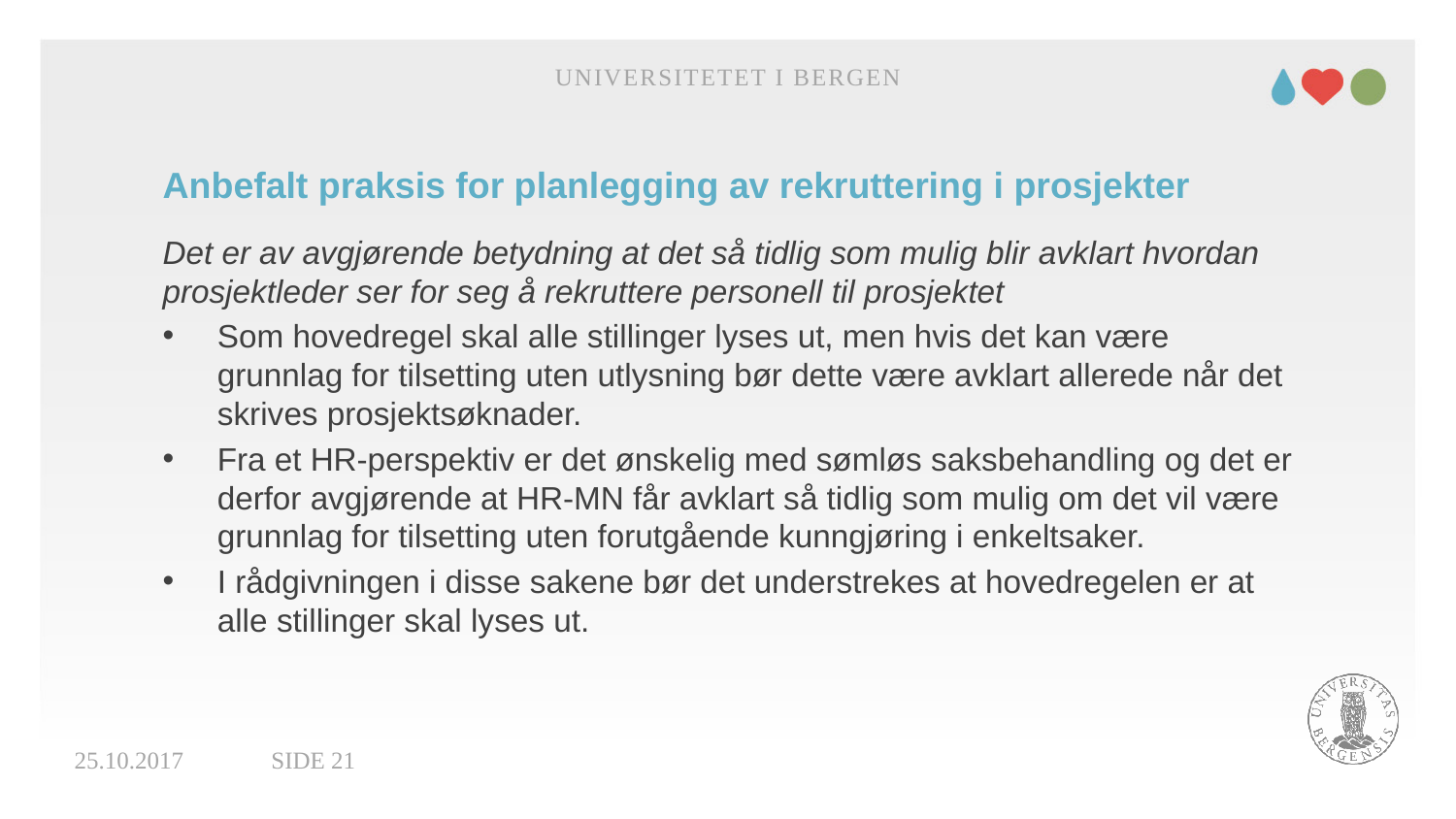

Universitetet i Bergen
# Anbefalt praksis for planlegging av rekruttering i prosjekter
Det er av avgjørende betydning at det så tidlig som mulig blir avklart hvordan prosjektleder ser for seg å rekruttere personell til prosjektet
Som hovedregel skal alle stillinger lyses ut, men hvis det kan være grunnlag for tilsetting uten utlysning bør dette være avklart allerede når det skrives prosjektsøknader.
Fra et HR-perspektiv er det ønskelig med sømløs saksbehandling og det er derfor avgjørende at HR-MN får avklart så tidlig som mulig om det vil være grunnlag for tilsetting uten forutgående kunngjøring i enkeltsaker.
I rådgivningen i disse sakene bør det understrekes at hovedregelen er at alle stillinger skal lyses ut.
25.10.2017
Side 21